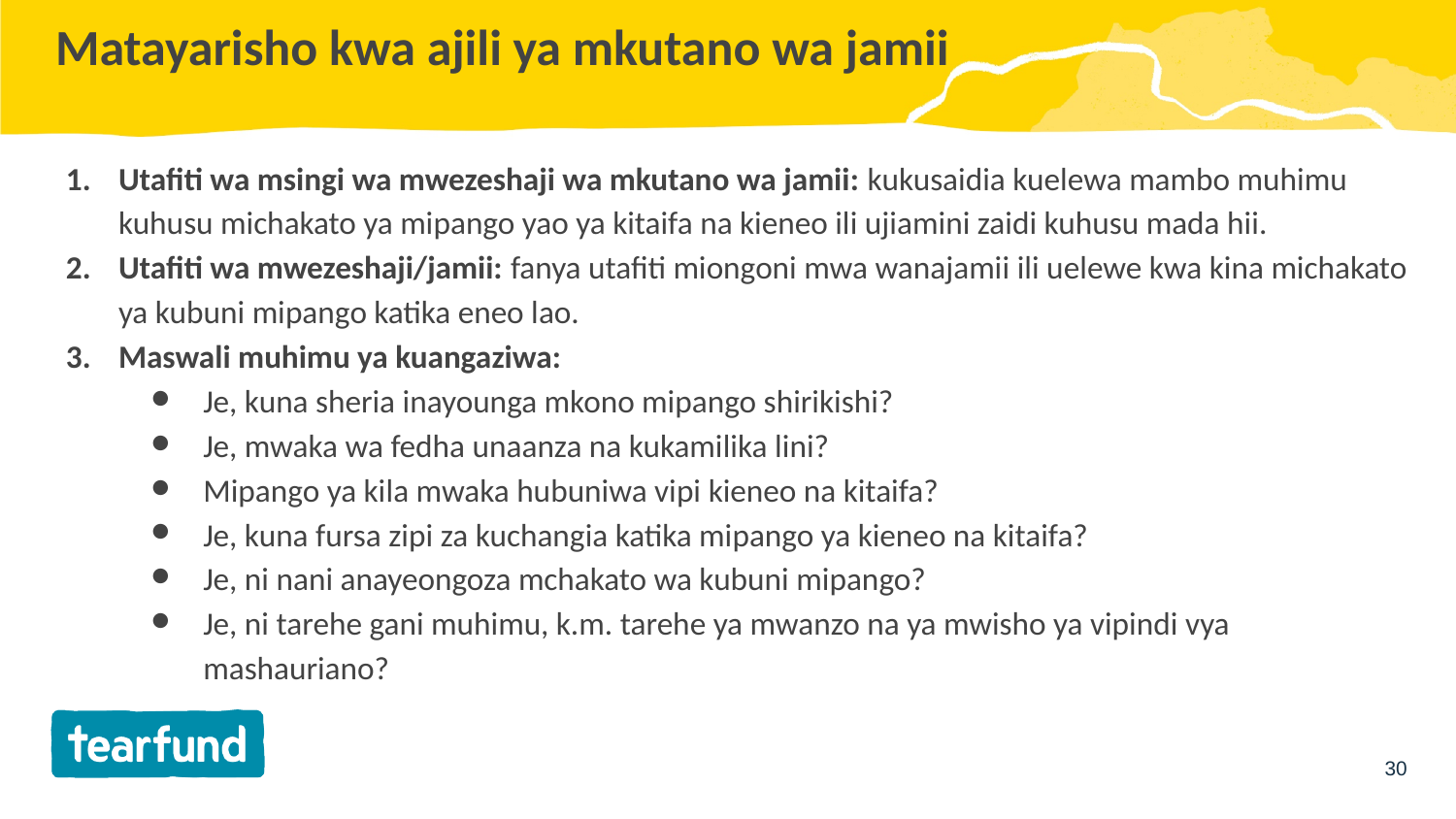

# Matayarisho kwa ajili ya mkutano wa jamii
Utafiti wa msingi wa mwezeshaji wa mkutano wa jamii: kukusaidia kuelewa mambo muhimu kuhusu michakato ya mipango yao ya kitaifa na kieneo ili ujiamini zaidi kuhusu mada hii.
Utafiti wa mwezeshaji/jamii: fanya utafiti miongoni mwa wanajamii ili uelewe kwa kina michakato ya kubuni mipango katika eneo lao.
Maswali muhimu ya kuangaziwa:
Je, kuna sheria inayounga mkono mipango shirikishi?
Je, mwaka wa fedha unaanza na kukamilika lini?
Mipango ya kila mwaka hubuniwa vipi kieneo na kitaifa?
Je, kuna fursa zipi za kuchangia katika mipango ya kieneo na kitaifa?
Je, ni nani anayeongoza mchakato wa kubuni mipango?
Je, ni tarehe gani muhimu, k.m. tarehe ya mwanzo na ya mwisho ya vipindi vya mashauriano?